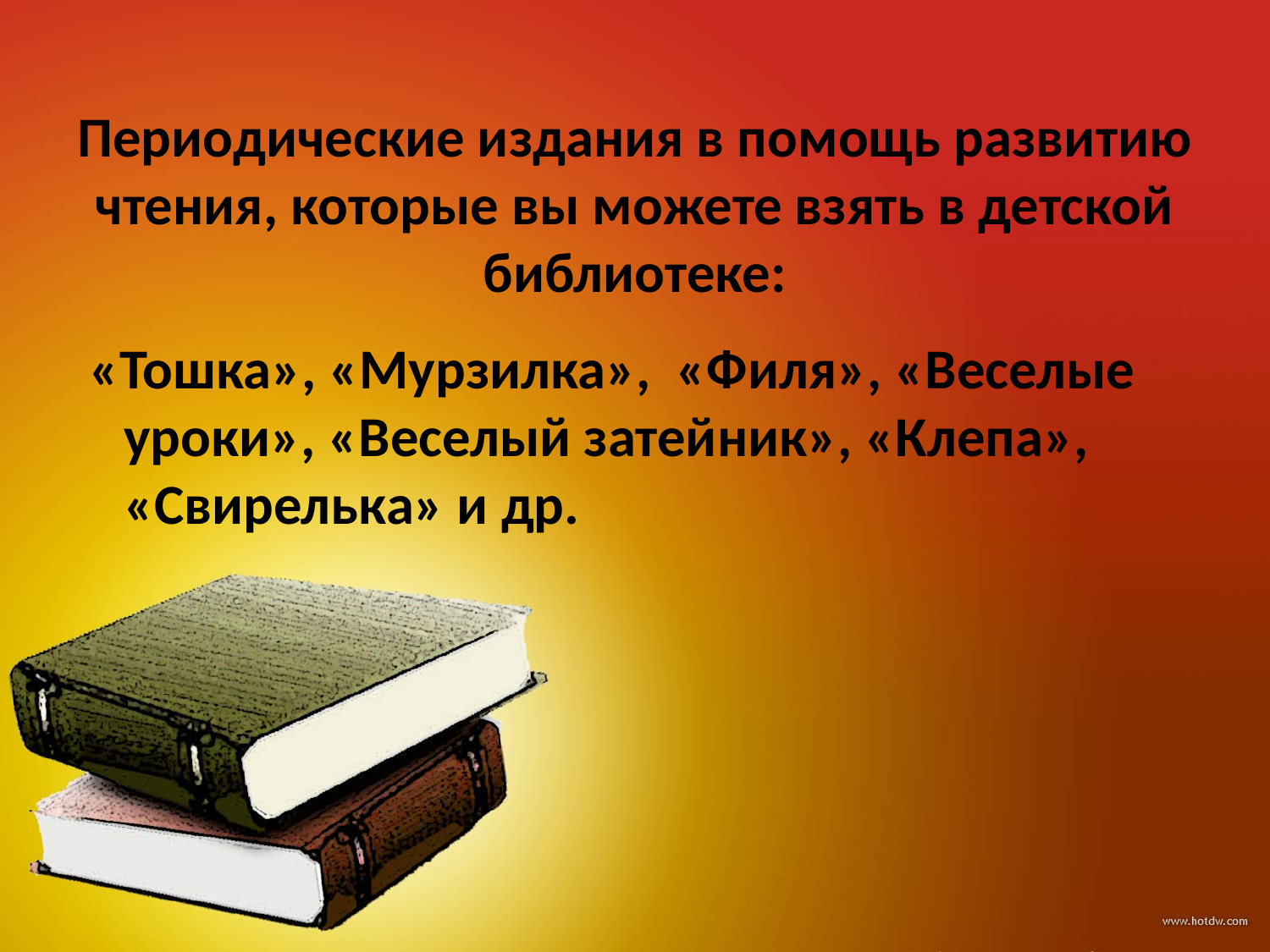

# Периодические издания в помощь развитию чтения, которые вы можете взять в детской библиотеке:
 «Тошка», «Мурзилка»,  «Филя», «Веселые уроки», «Веселый затейник», «Клепа», «Свирелька» и др.